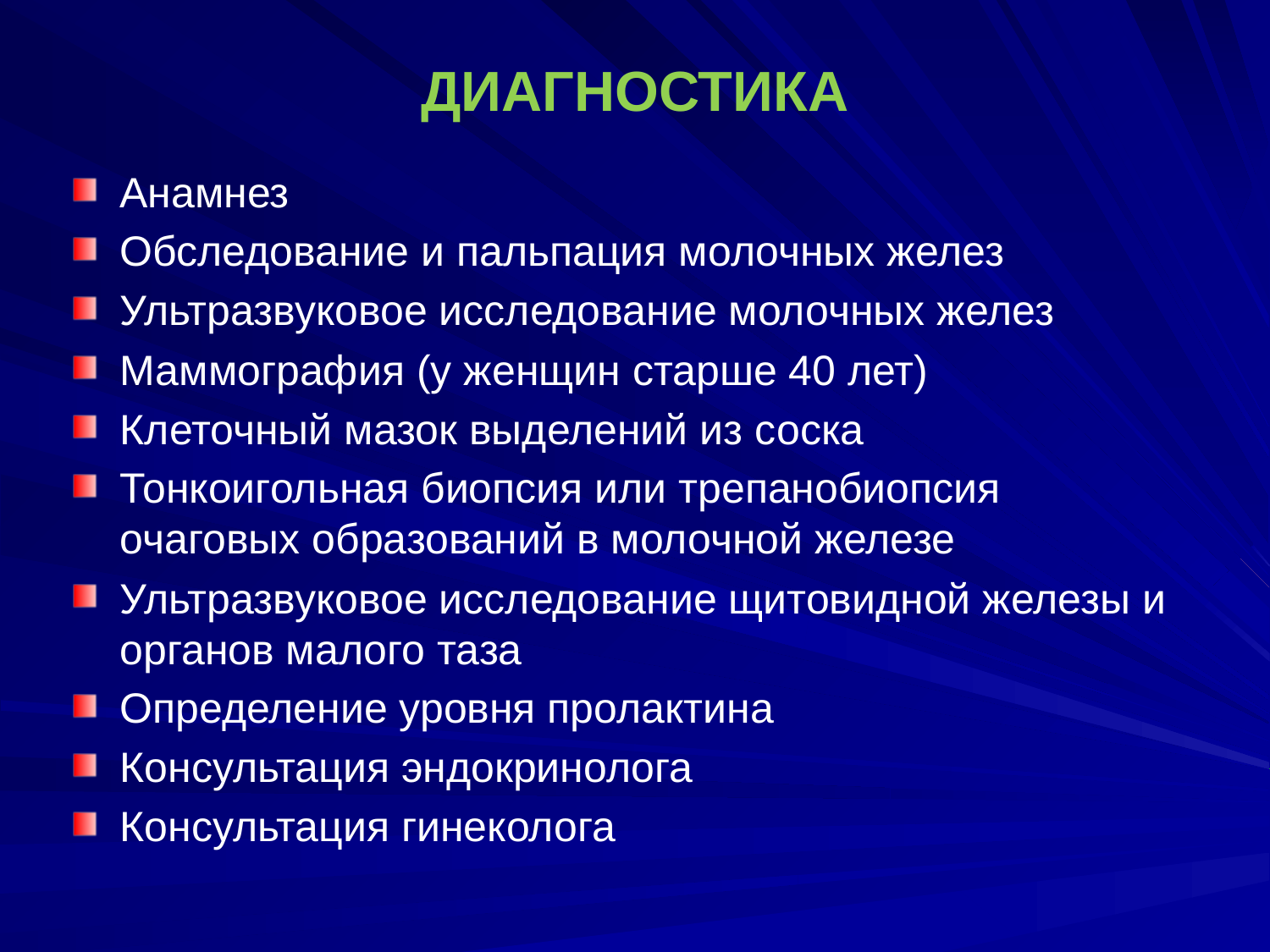

# ДИАГНОСТИКА
Анамнез
Обследование и пальпация молочных желез
Ультразвуковое исследование молочных желез
Маммография (у женщин старше 40 лет)
Клеточный мазок выделений из соска
Тонкоигольная биопсия или трепанобиопсия очаговых образований в молочной железе
Ультразвуковое исследование щитовидной железы и органов малого таза
Определение уровня пролактина
Консультация эндокринолога
Консультация гинеколога